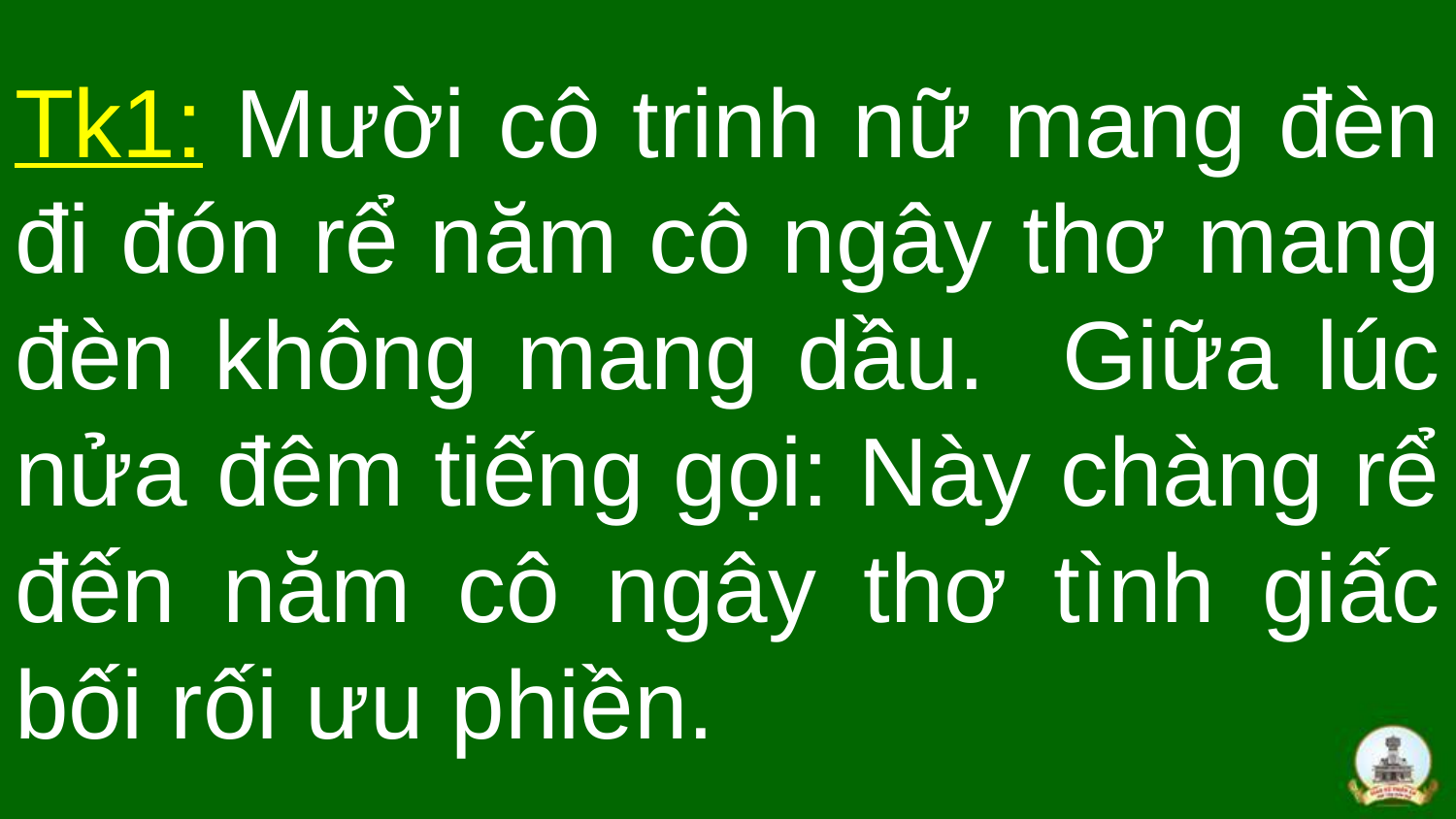

# Tk1: Mười cô trinh nữ mang đèn đi đón rể năm cô ngây thơ mang đèn không mang dầu.  Giữa lúc nửa đêm tiếng gọi: Này chàng rể đến năm cô ngây thơ tình giấc bối rối ưu phiền.